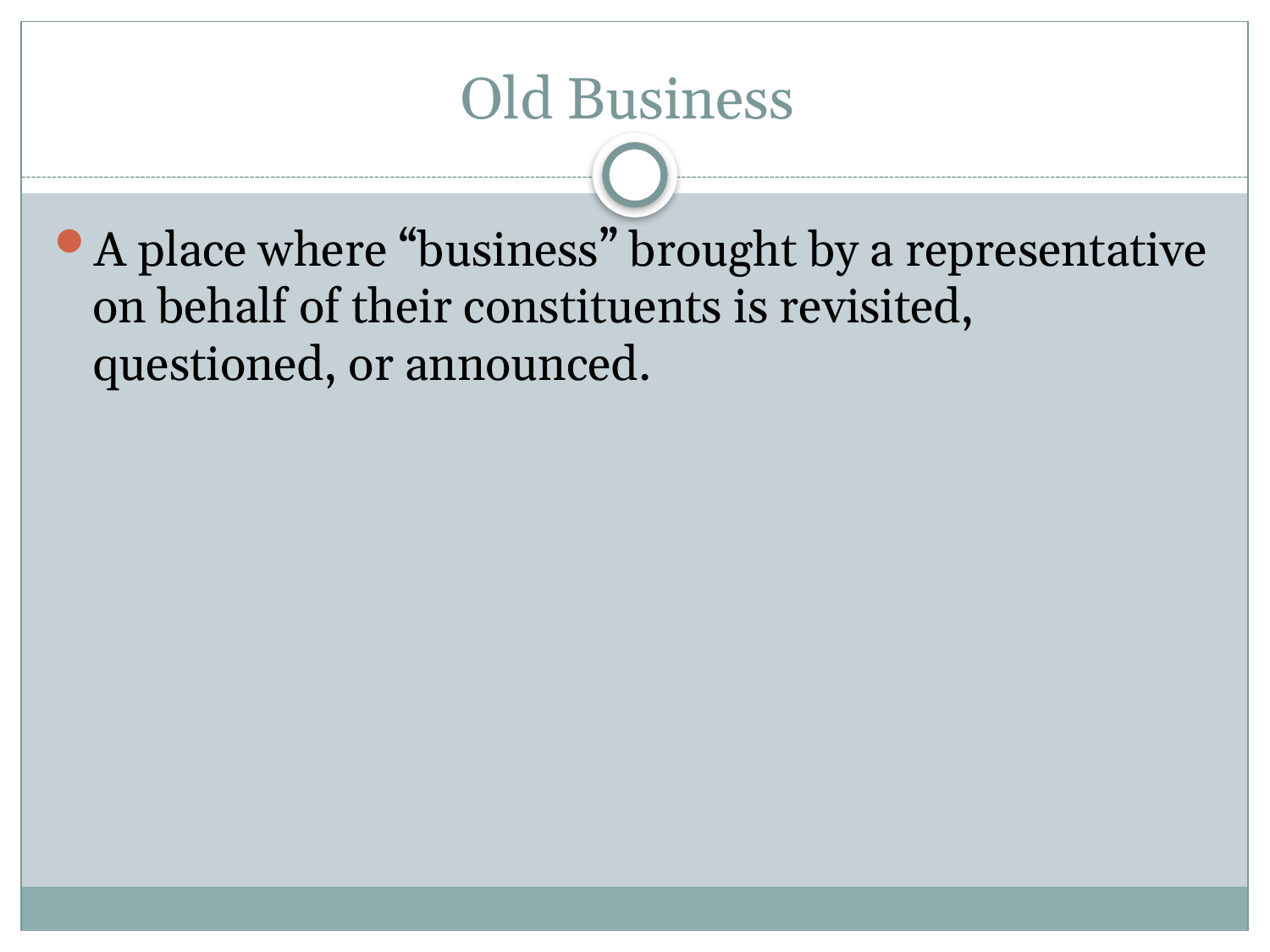

# Old Business
A place where “business” brought by a representative on behalf of their constituents is revisited, questioned, or announced.